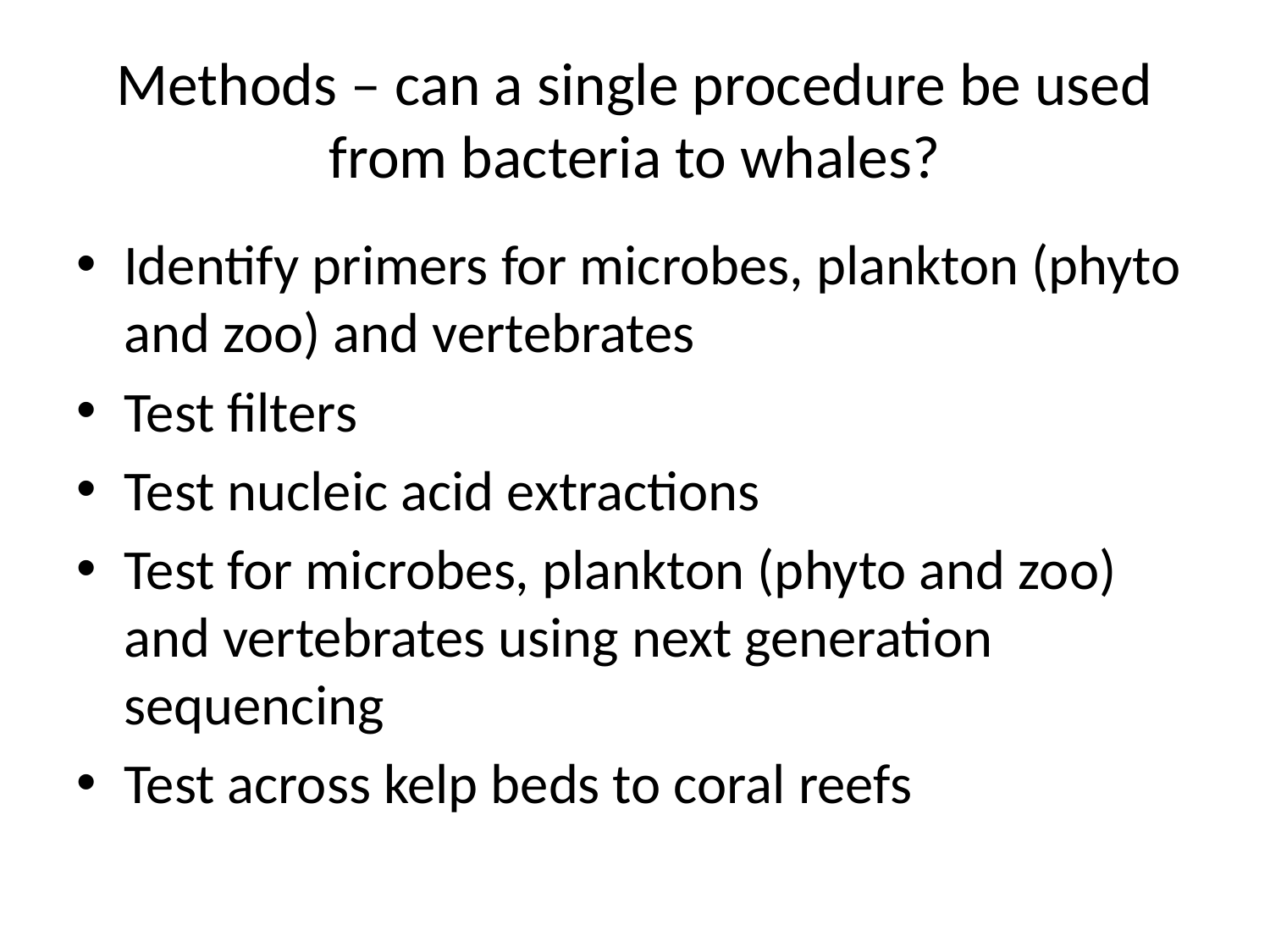

# Methods – can a single procedure be used from bacteria to whales?
Identify primers for microbes, plankton (phyto and zoo) and vertebrates
Test filters
Test nucleic acid extractions
Test for microbes, plankton (phyto and zoo) and vertebrates using next generation sequencing
Test across kelp beds to coral reefs